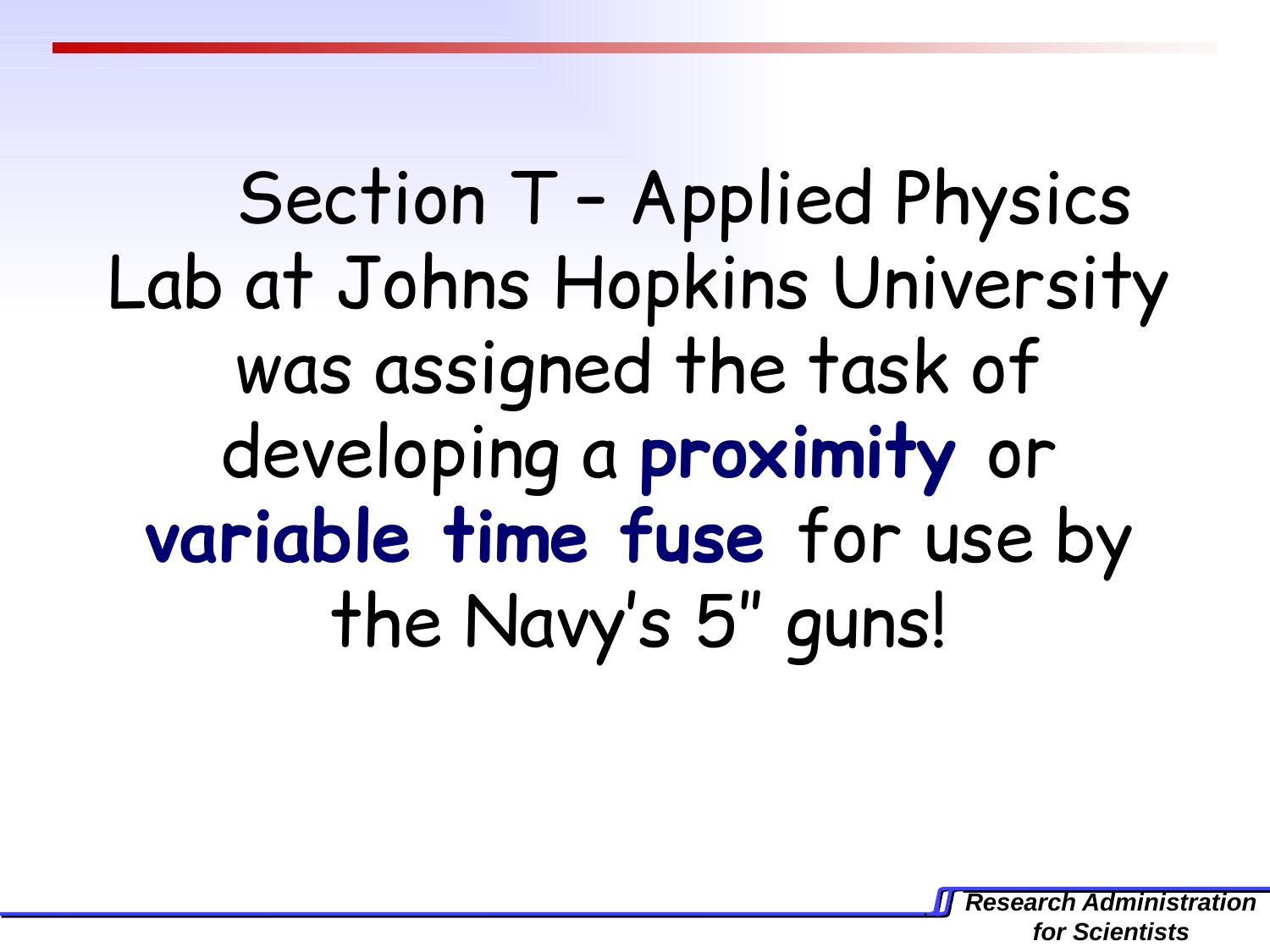

Section T – Applied Physics Lab at Johns Hopkins University was assigned the task of developing a proximity or variable time fuse for use by the Navy’s 5” guns!